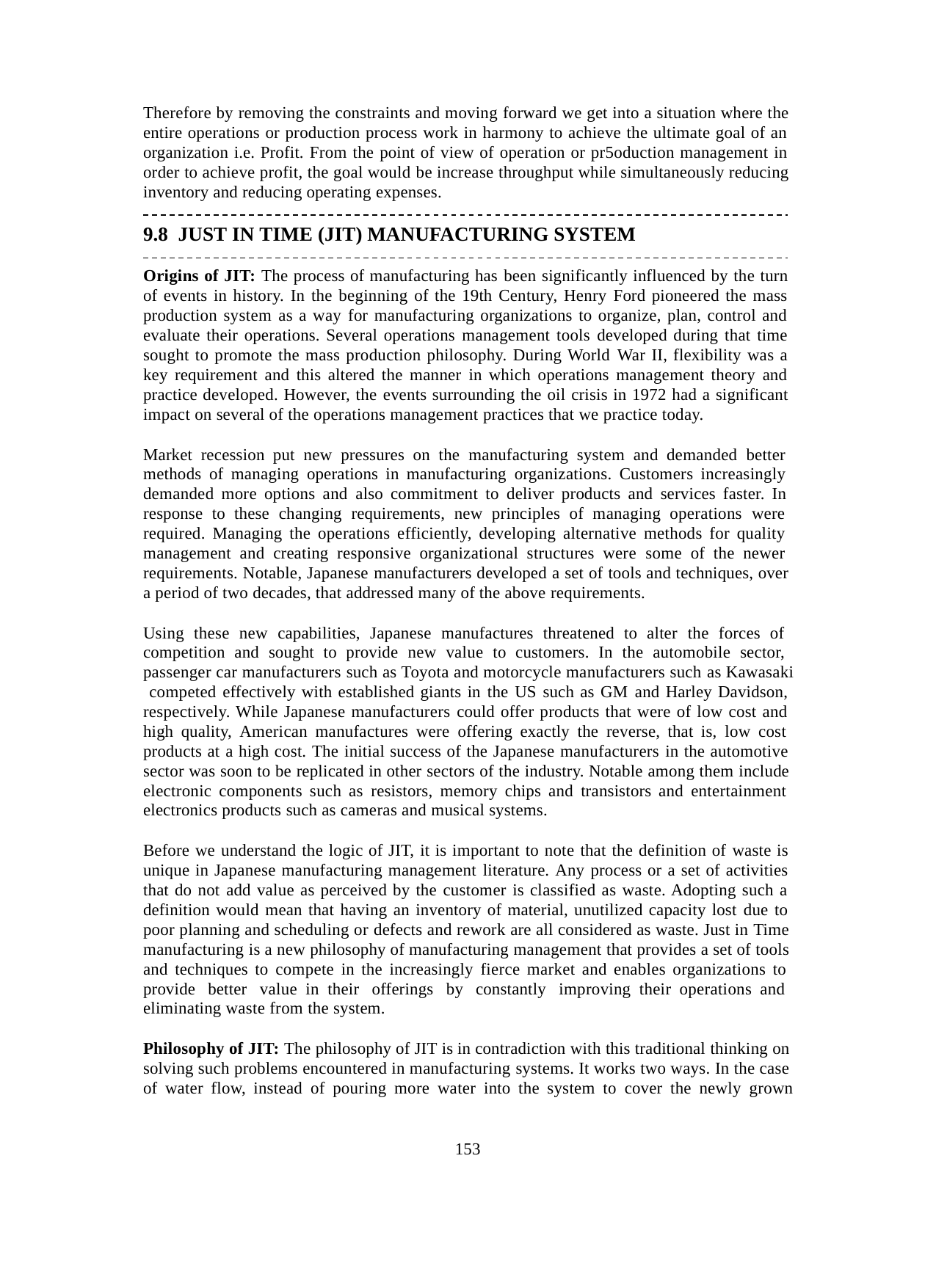

Therefore by removing the constraints and moving forward we get into a situation where the  entire operations or production process work in harmony to achieve the ultimate goal of an  organization i.e. Profit. From the point of view of operation or pr5oduction management in  order to achieve profit, the goal would be increase throughput while simultaneously reducing  inventory and reducing operating expenses.

9.8 JUST IN TIME (JIT) MANUFACTURING SYSTEM

Origins of JIT: The process of manufacturing has been significantly influenced by the turn  of events in history. In the beginning of the 19th Century, Henry Ford pioneered the mass  production system as a way for manufacturing organizations to organize, plan, control and  evaluate their operations. Several operations management tools developed during that time  sought to promote the mass production philosophy. During World War II, flexibility was a  key requirement and this altered the manner in which operations management theory and  practice developed. However, the events surrounding the oil crisis in 1972 had a significant  impact on several of the operations management practices that we practice today.

Market recession put new pressures on the manufacturing system and demanded better  methods of managing operations in manufacturing organizations. Customers increasingly  demanded more options and also commitment to deliver products and services faster. In  response to these changing requirements, new principles of managing operations were  required. Managing the operations efficiently, developing alternative methods for quality  management and creating responsive organizational structures were some of the newer  requirements. Notable, Japanese manufacturers developed a set of tools and techniques, over  a period of two decades, that addressed many of the above requirements.

Using these new capabilities, Japanese manufactures threatened to alter the forces of  competition and sought to provide new value to customers. In the automobile sector,  passenger car manufacturers such as Toyota and motorcycle manufacturers such as Kawasaki  competed effectively with established giants in the US such as GM and Harley Davidson,  respectively. While Japanese manufacturers could offer products that were of low cost and  high quality, American manufactures were offering exactly the reverse, that is, low cost  products at a high cost. The initial success of the Japanese manufacturers in the automotive  sector was soon to be replicated in other sectors of the industry. Notable among them include  electronic components such as resistors, memory chips and transistors and entertainment  electronics products such as cameras and musical systems.

Before we understand the logic of JIT, it is important to note that the definition of waste is  unique in Japanese manufacturing management literature. Any process or a set of activities  that do not add value as perceived by the customer is classified as waste. Adopting such a  definition would mean that having an inventory of material, unutilized capacity lost due to  poor planning and scheduling or defects and rework are all considered as waste. Just in Time  manufacturing is a new philosophy of manufacturing management that provides a set of tools  and techniques to compete in the increasingly fierce market and enables organizations to  provide better value in their offerings by constantly improving their operations and  eliminating waste from the system.

Philosophy of JIT: The philosophy of JIT is in contradiction with this traditional thinking on  solving such problems encountered in manufacturing systems. It works two ways. In the case  of water flow, instead of pouring more water into the system to cover the newly grown

153